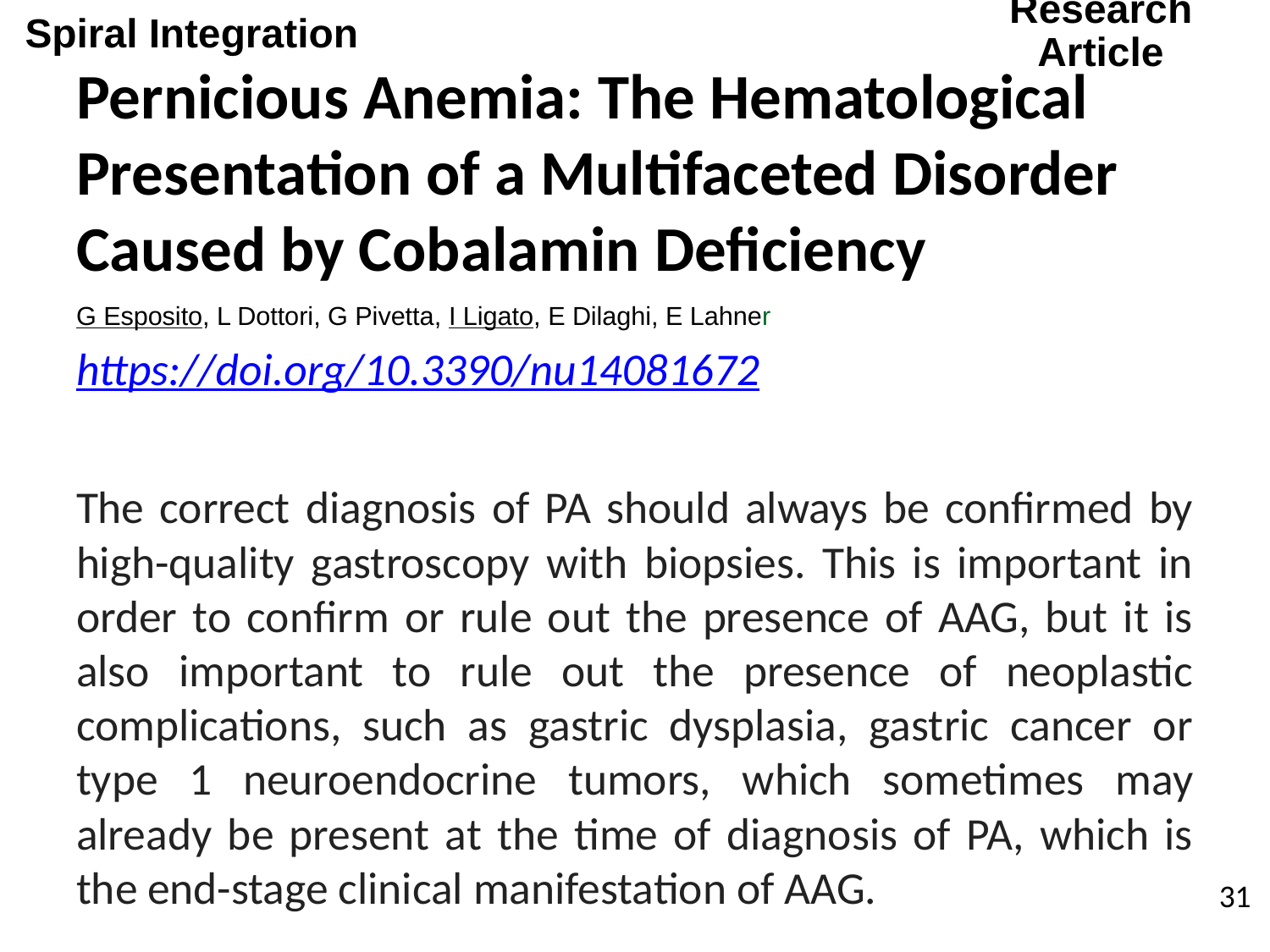

Research Article
Spiral Integration

# Pernicious Anemia: The Hematological Presentation of a Multifaceted Disorder Caused by Cobalamin Deficiency
G Esposito, L Dottori, G Pivetta, I Ligato, E Dilaghi, E Lahner
https://doi.org/10.3390/nu14081672

The correct diagnosis of PA should always be confirmed by high-quality gastroscopy with biopsies. This is important in order to confirm or rule out the presence of AAG, but it is also important to rule out the presence of neoplastic complications, such as gastric dysplasia, gastric cancer or type 1 neuroendocrine tumors, which sometimes may already be present at the time of diagnosis of PA, which is the end-stage clinical manifestation of AAG.
31